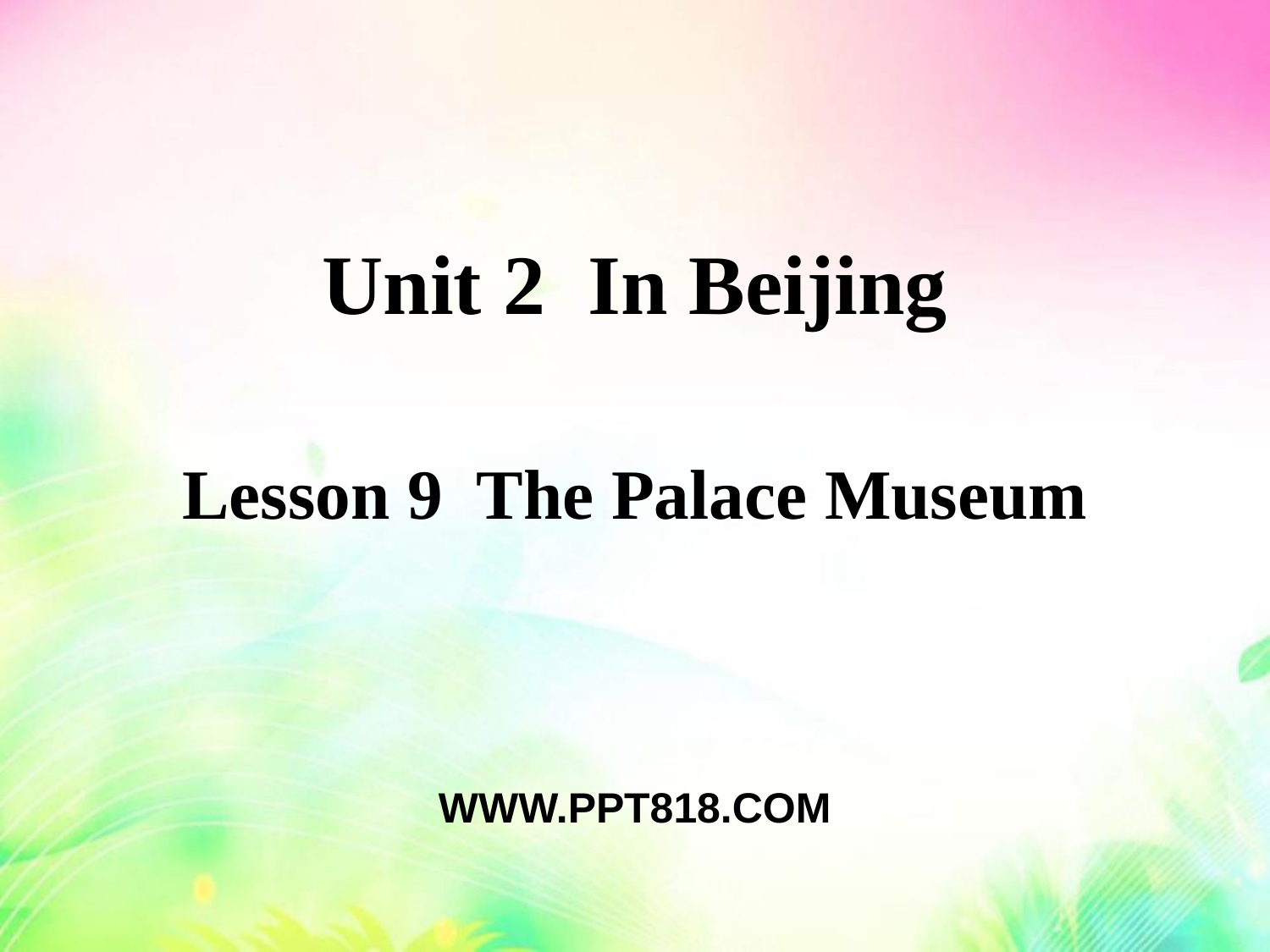

Unit 2  In Beijing
Lesson 9  The Palace Museum
WWW.PPT818.COM